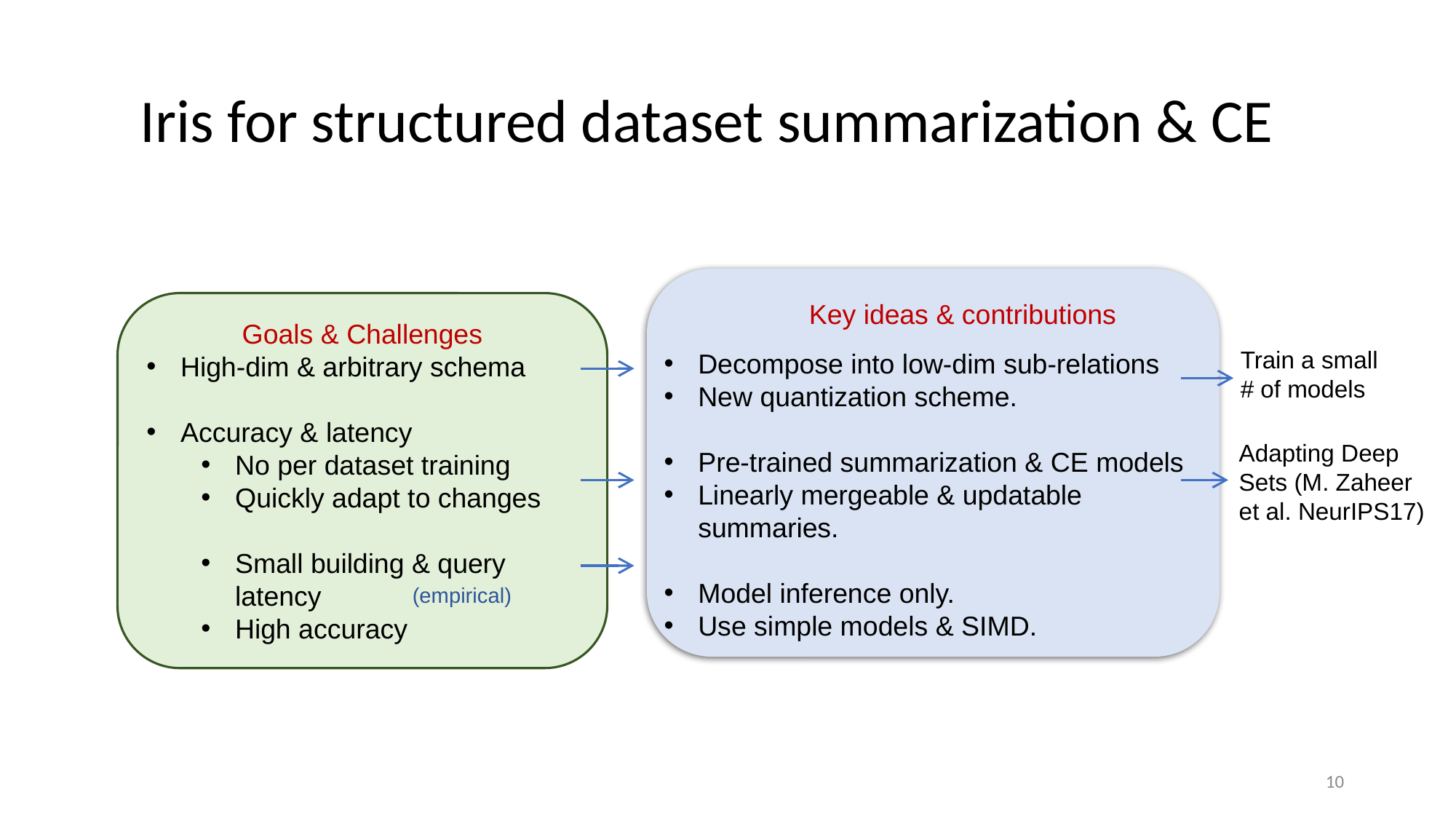

# Iris for structured dataset summarization & CE

                   Key ideas & contributions
Decompose into low-dim sub-relations
New quantization scheme.

Pre-trained summarization & CE models
Linearly mergeable & updatable summaries.

Model inference only.
Use simple models & SIMD.

Goals & Challenges
High-dim & arbitrary schema

Accuracy & latency
No per dataset training
Quickly adapt to changes

Small building & query latency
High accuracy
Train a small
# of models
Adapting Deep
Sets (M. Zaheer
et al. NeurIPS17)
(empirical)
10